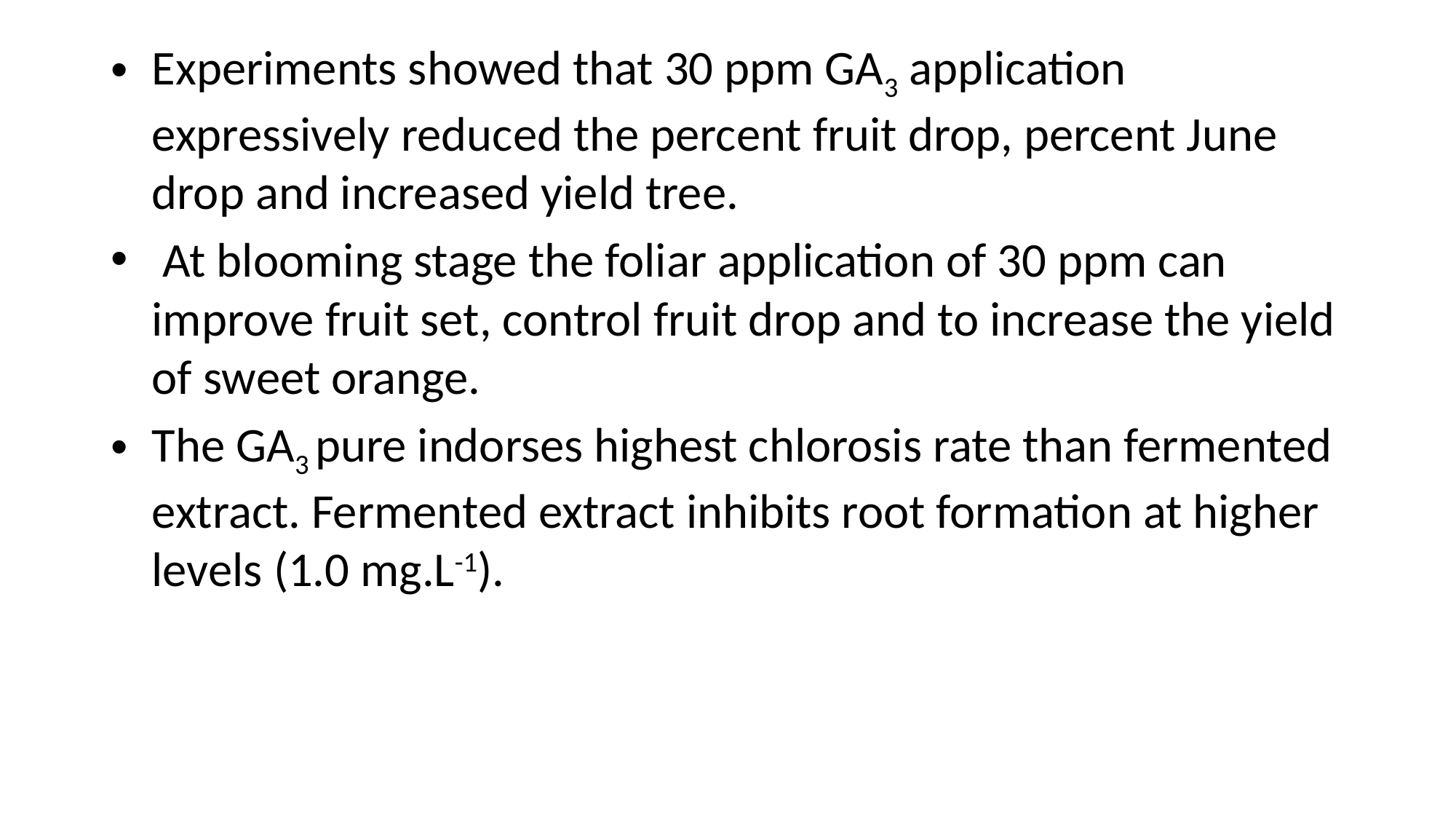

Experiments showed that 30 ppm GA3 application expressively reduced the percent fruit drop, percent June drop and increased yield tree.
 At blooming stage the foliar application of 30 ppm can improve fruit set, control fruit drop and to increase the yield of sweet orange.
The GA3 pure indorses highest chlorosis rate than fermented extract. Fermented extract inhibits root formation at higher levels (1.0 mg.L-1).